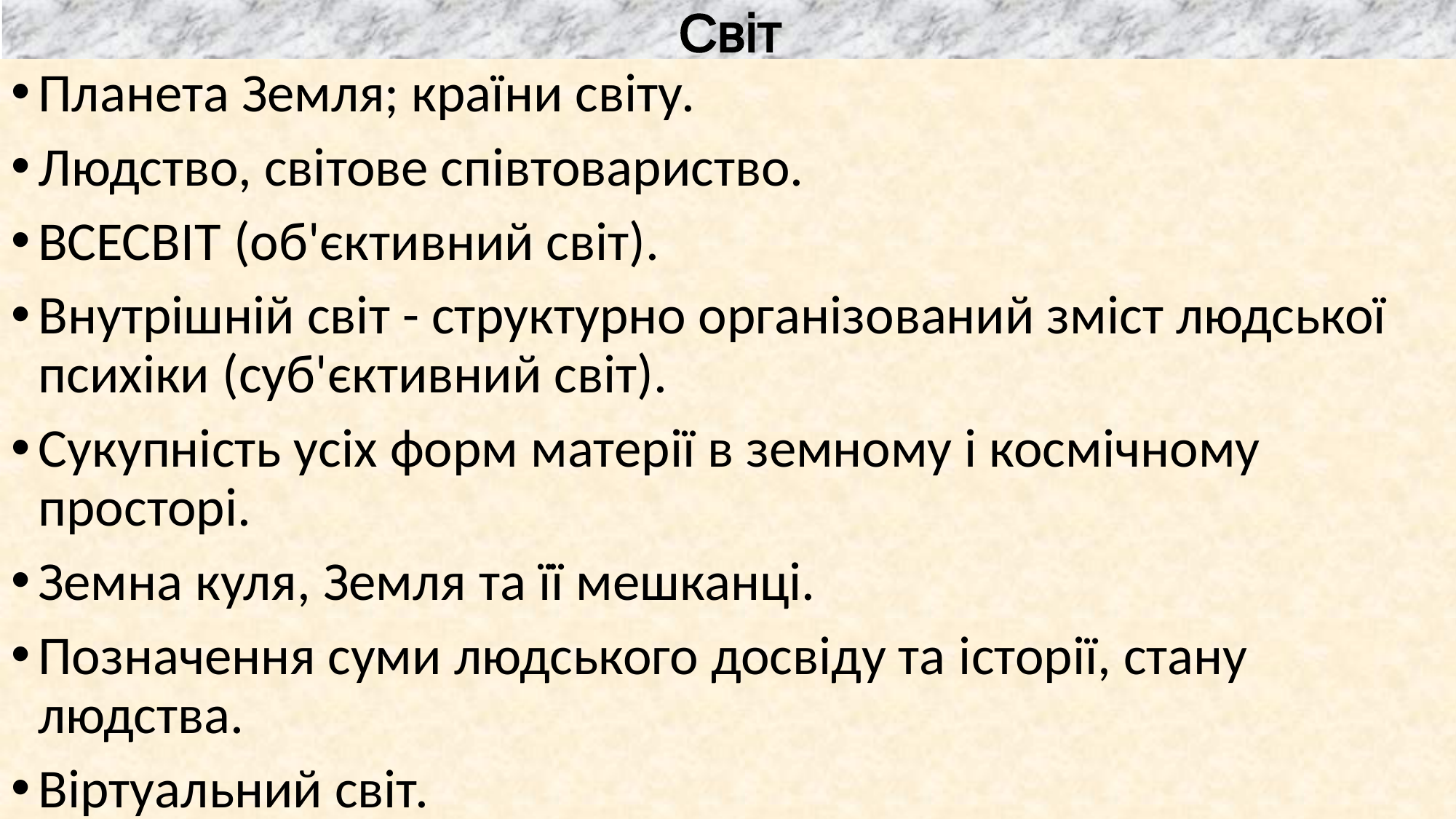

# Світ
Планета Земля; країни світу.
Людство, світове співтовариство.
ВСЕСВІТ (об'єктивний світ).
Внутрішній світ - структурно організований зміст людської психіки (суб'єктивний світ).
Сукупність усіх форм матерії в земному і космічному просторі.
Земна куля, Земля та її мешканці.
Позначення суми людського досвіду та історії, стану людства.
Віртуальний світ.